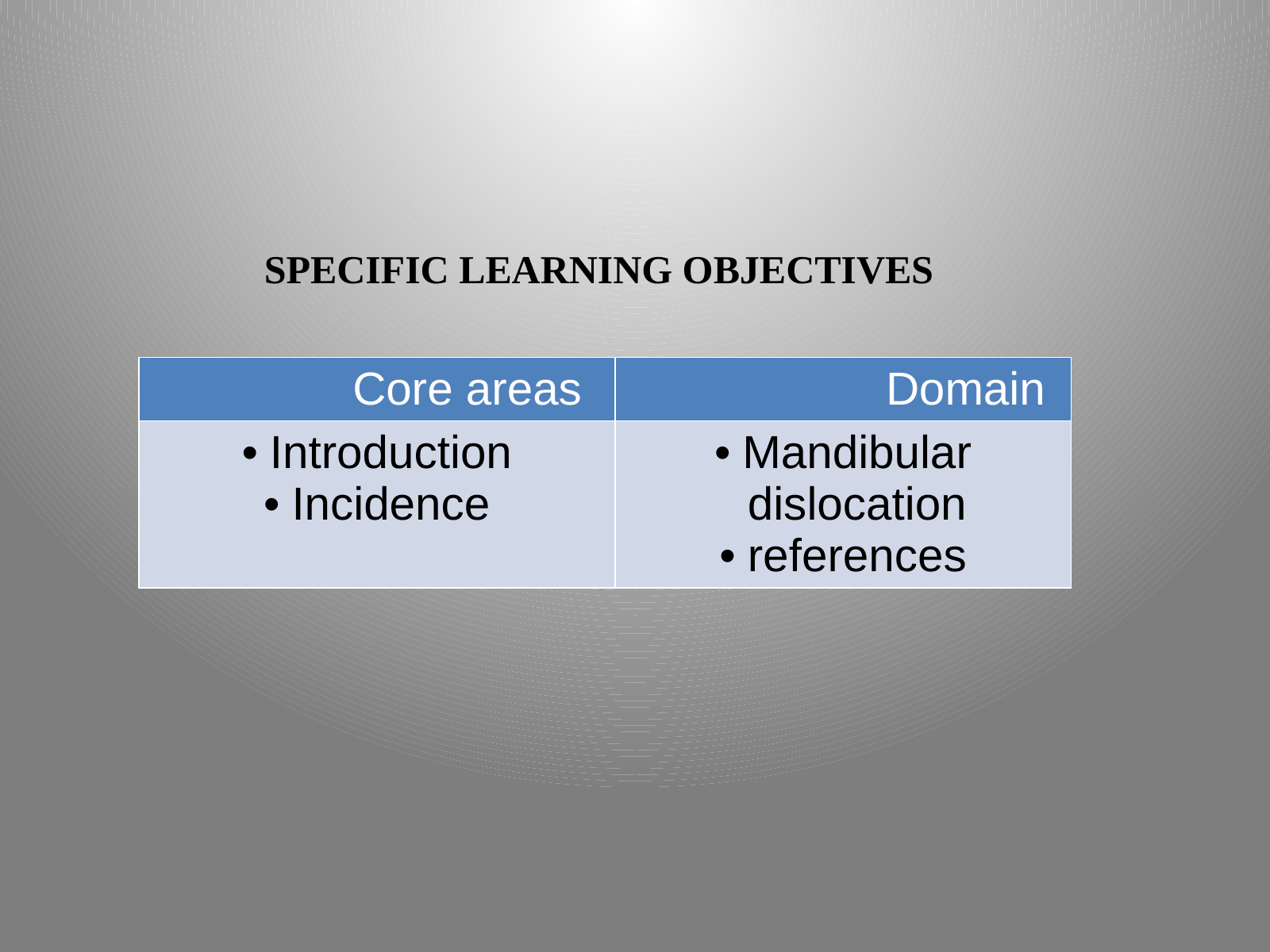

SPECIFIC LEARNING OBJECTIVES
| Core areas | Domain |
| --- | --- |
| Introduction Incidence | Mandibular dislocation references |